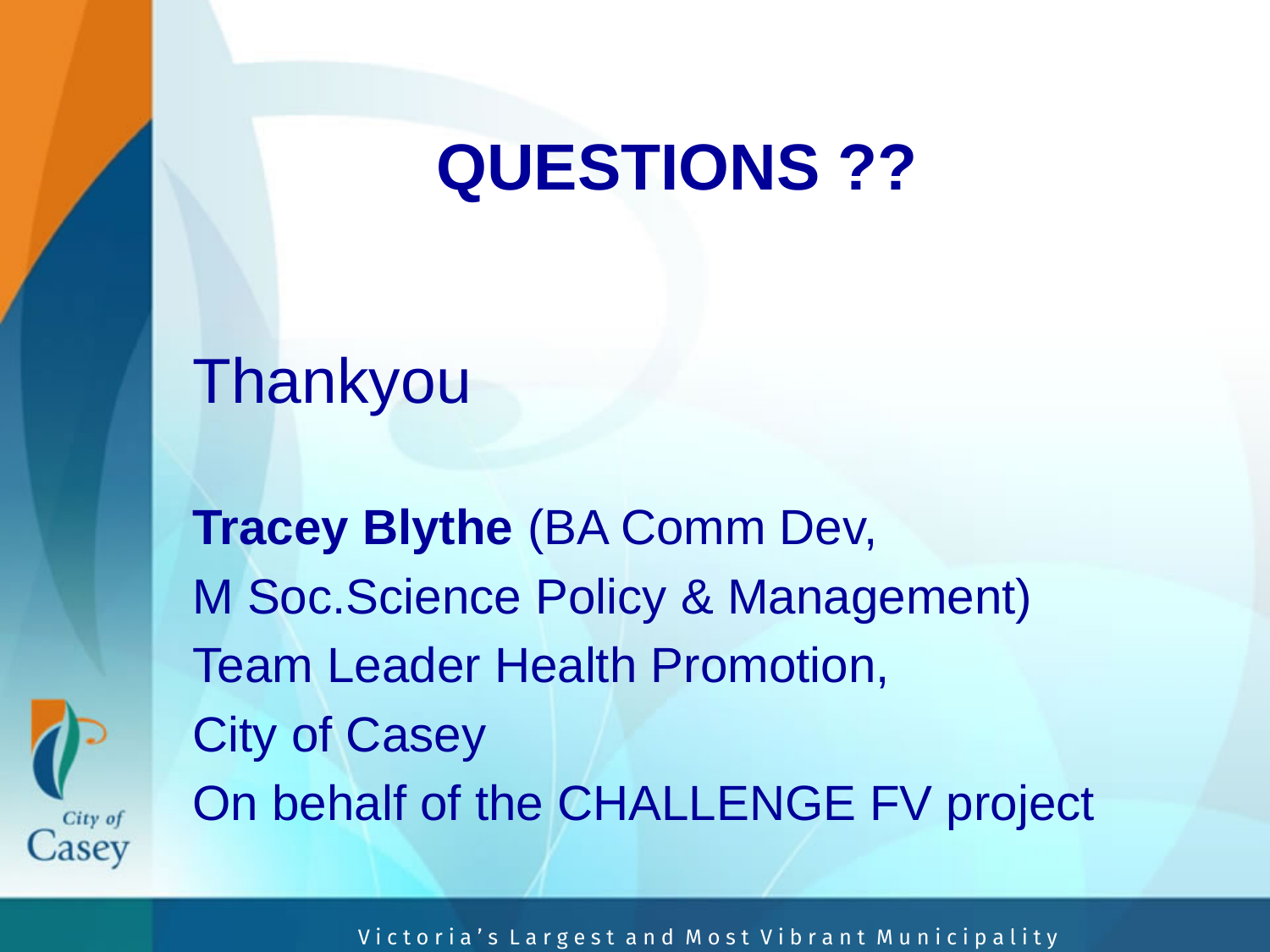

# QUESTIONS ??

Thankyou

Tracey Blythe (BA Comm Dev,
M Soc.Science Policy & Management)
Team Leader Health Promotion,
City of Casey
On behalf of the CHALLENGE FV project